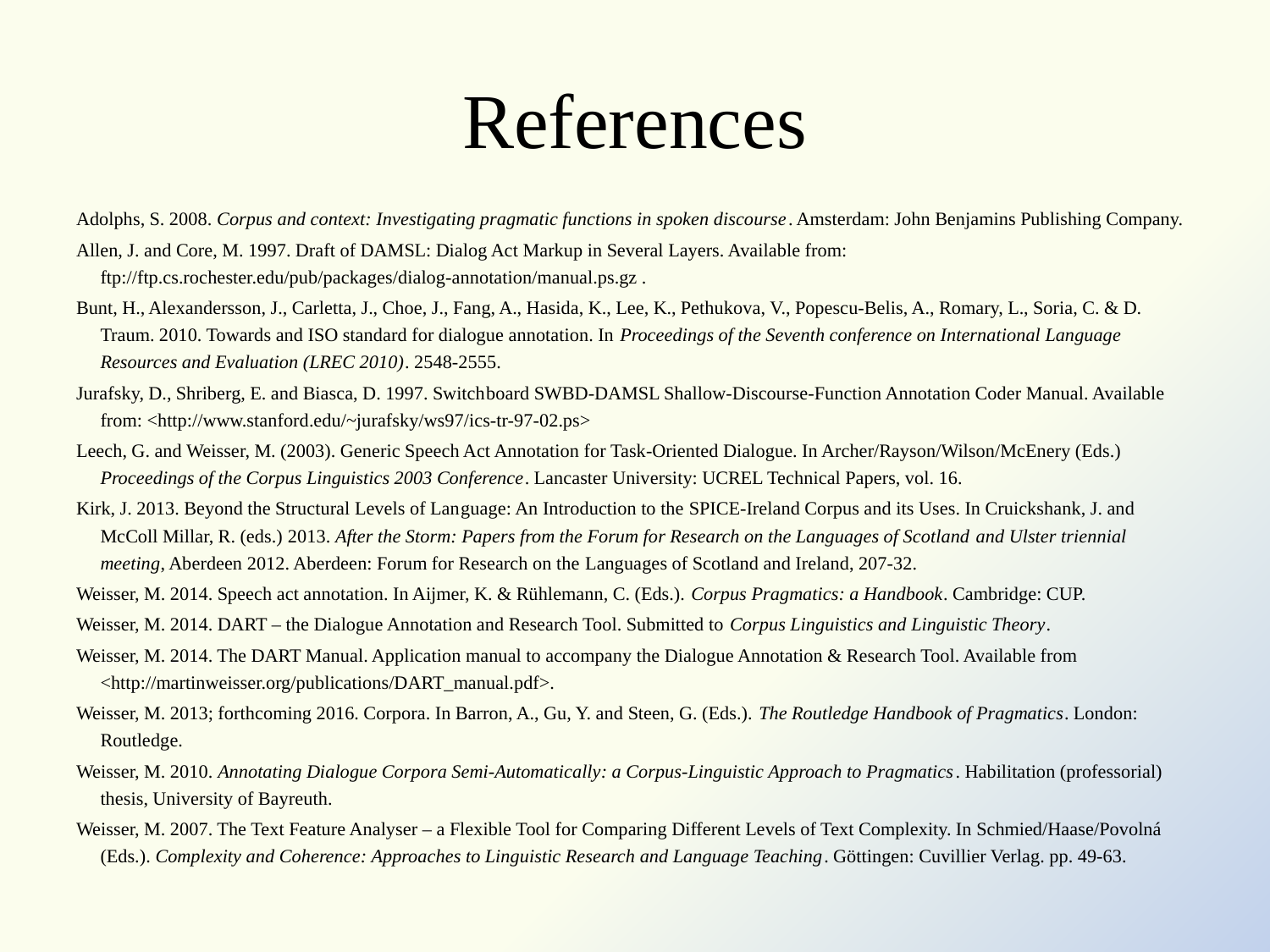

# References
Adolphs, S. 2008. Corpus and context: Investigating pragmatic functions in spoken discourse. Amsterdam: John Benjamins Publishing Company.
Allen, J. and Core, M. 1997. Draft of DAMSL: Dialog Act Markup in Several Layers. Available from: ftp://ftp.cs.rochester.edu/pub/packages/dialog-annotation/manual.ps.gz .
Bunt, H., Alexandersson, J., Carletta, J., Choe, J., Fang, A., Hasida, K., Lee, K., Pethukova, V., Popescu-Belis, A., Romary, L., Soria, C. & D. Traum. 2010. Towards and ISO standard for dialogue annotation. In Proceedings of the Seventh conference on International Language Resources and Evaluation (LREC 2010). 2548-2555.
Jurafsky, D., Shriberg, E. and Biasca, D. 1997. Switch­board SWBD-DAMSL Shallow-Discourse-Function Annotation Coder Manual. Available from: <http://www.stanford.edu/~jurafsky/ws97/ics-tr-97-02.ps>
Leech, G. and Weisser, M. (2003). Generic Speech Act Annotation for Task-Oriented Dialogue. In Archer/Rayson/Wilson/McEnery (Eds.) Proceedings of the Corpus Linguistics 2003 Conference. Lancaster University: UCREL Technical Papers, vol. 16.
Kirk, J. 2013. Beyond the Structural Levels of Lan­guage: An Introduction to the SPICE-Ireland Corpus and its Uses. In Cruickshank, J. and McColl Millar, R. (eds.) 2013. After the Storm: Papers from the Forum for Research on the Languages of Scotland and Ulster triennial meeting, Aberdeen 2012. Aberdeen: Forum for Research on the Languages of Scotland and Ireland, 207-32.
Weisser, M. 2014. Speech act annotation. In Aijmer, K. & Rühlemann, C. (Eds.). Corpus Pragmatics: a Handbook. Cambridge: CUP.
Weisser, M. 2014. DART – the Dialogue Annotation and Research Tool. Submitted to Corpus Linguistics and Linguistic Theory.
Weisser, M. 2014. The DART Manual. Application manual to accompany the Dialogue Annotation & Research Tool. Available from <http://martinweisser.org/publications/DART_manual.pdf>.
Weisser, M. 2013; forthcoming 2016. Corpora. In Barron, A., Gu, Y. and Steen, G. (Eds.). The Routledge Handbook of Pragmatics. London: Routledge.
Weisser, M. 2010. Annotating Dialogue Corpora Semi-Automatically: a Corpus-Linguistic Approach to Pragmatics. Habilitation (professorial) thesis, Univer­sity of Bayreuth.
Weisser, M. 2007. The Text Feature Analyser – a Flexible Tool for Comparing Different Levels of Text Complexity. In Schmied/Haase/Povolná (Eds.). Complexity and Coherence: Approaches to Linguistic Research and Language Teaching. Göttingen: Cuvillier Verlag. pp. 49-63.